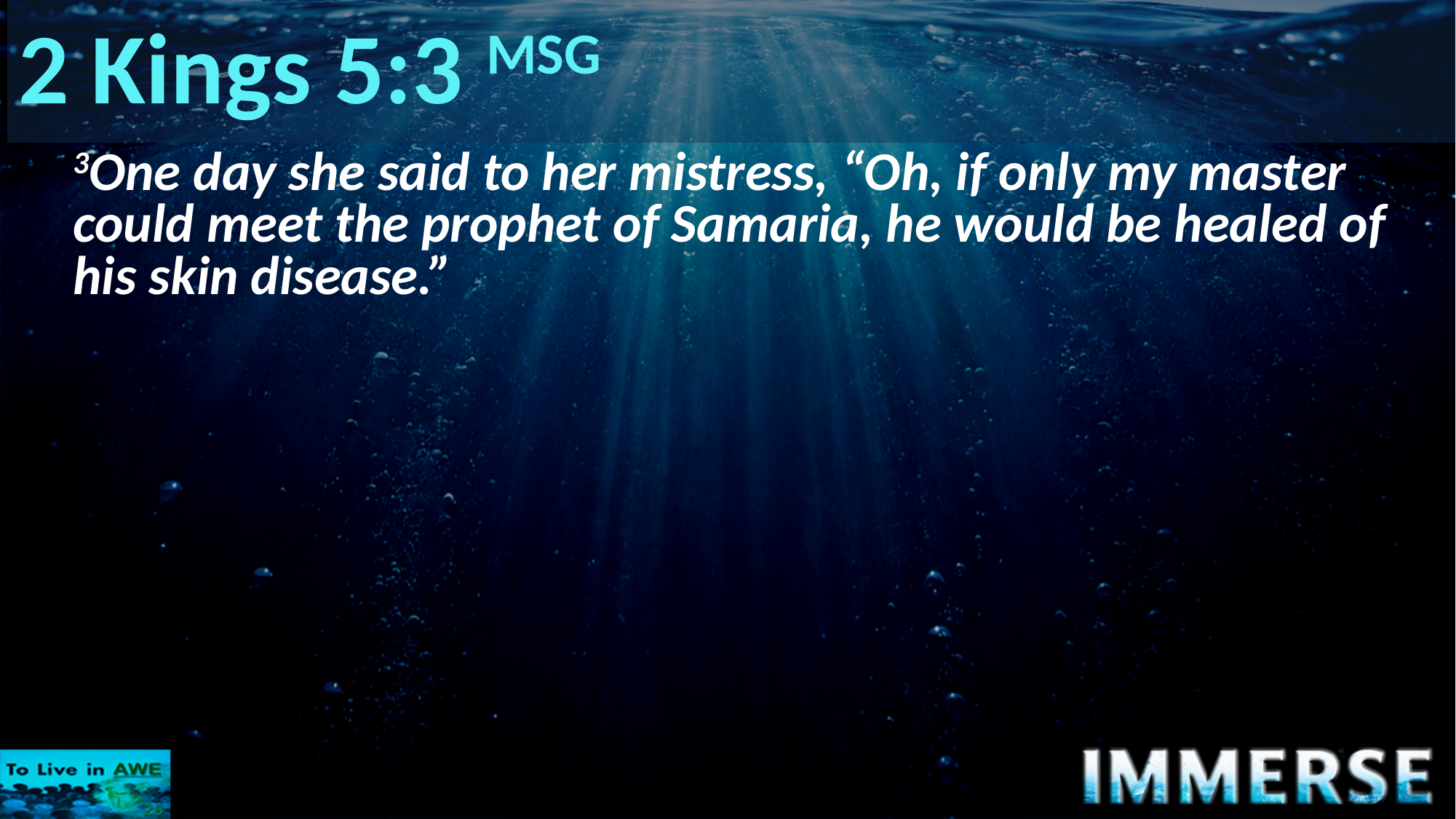

# 2 Kings 5:3 MSG
3One day she said to her mistress, “Oh, if only my master could meet the prophet of Samaria, he would be healed of his skin disease.”